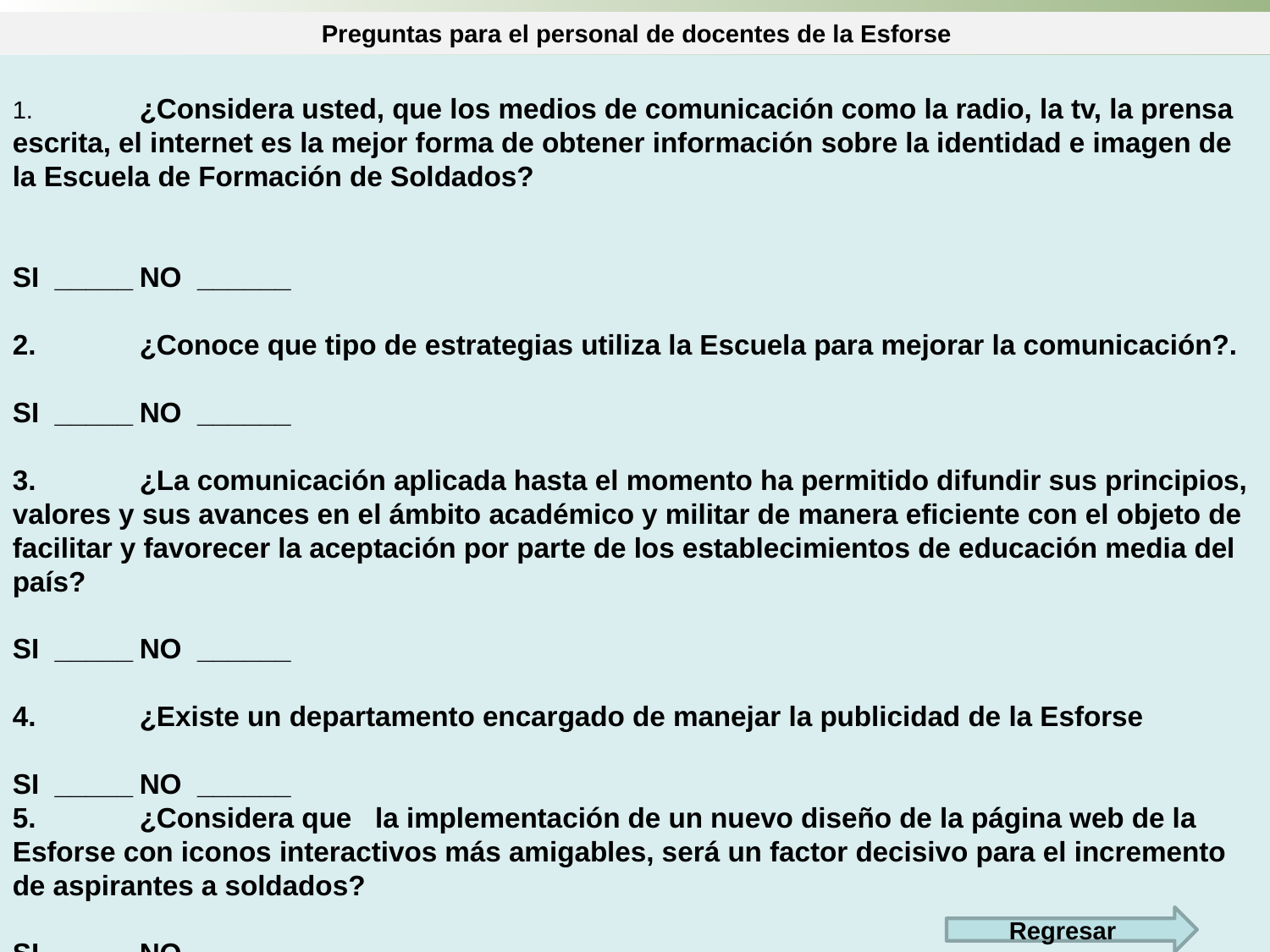

Preguntas para el personal de docentes de la Esforse

1.	¿Considera usted, que los medios de comunicación como la radio, la tv, la prensa escrita, el internet es la mejor forma de obtener información sobre la identidad e imagen de la Escuela de Formación de Soldados?

SI  _____	NO  ______

2.	¿Conoce que tipo de estrategias utiliza la Escuela para mejorar la comunicación?.

SI  _____	NO  ______

3.	¿La comunicación aplicada hasta el momento ha permitido difundir sus principios, valores y sus avances en el ámbito académico y militar de manera eficiente con el objeto de facilitar y favorecer la aceptación por parte de los establecimientos de educación media del país?

SI  _____	NO  ______

4.	¿Existe un departamento encargado de manejar la publicidad de la Esforse

SI  _____	NO  ______
5.	¿Considera que   la implementación de un nuevo diseño de la página web de la Esforse con iconos interactivos más amigables, será un factor decisivo para el incremento de aspirantes a soldados?

SI  _____	NO  ______
Regresar